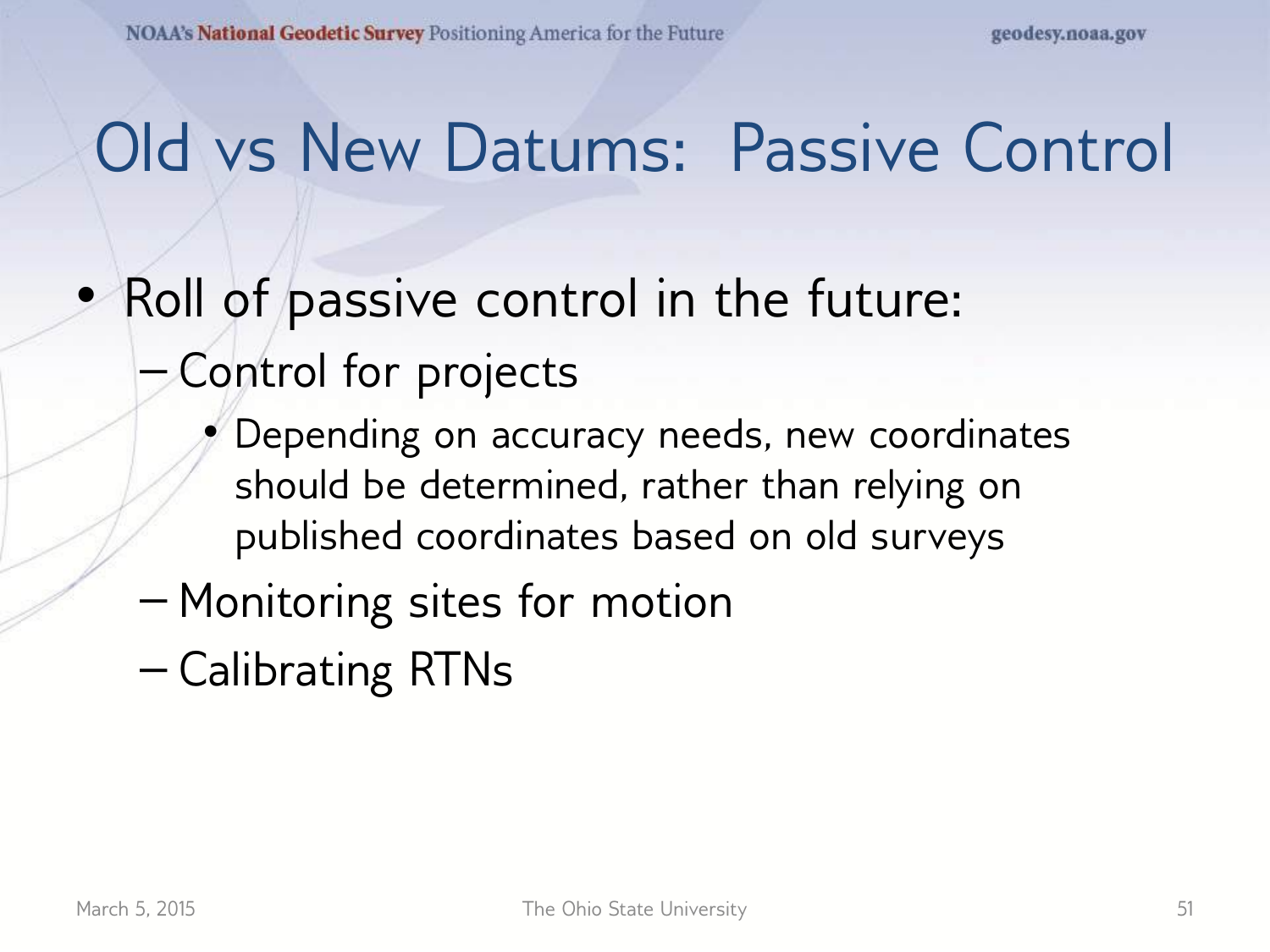

# Old vs New Datums:  Passive Control
Roll of passive control in the future:
Control for projects
Depending on accuracy needs, new coordinates should be determined, rather than relying on published coordinates based on old surveys
Monitoring sites for motion
Calibrating RTNs
March 5, 2015
The Ohio State University
51